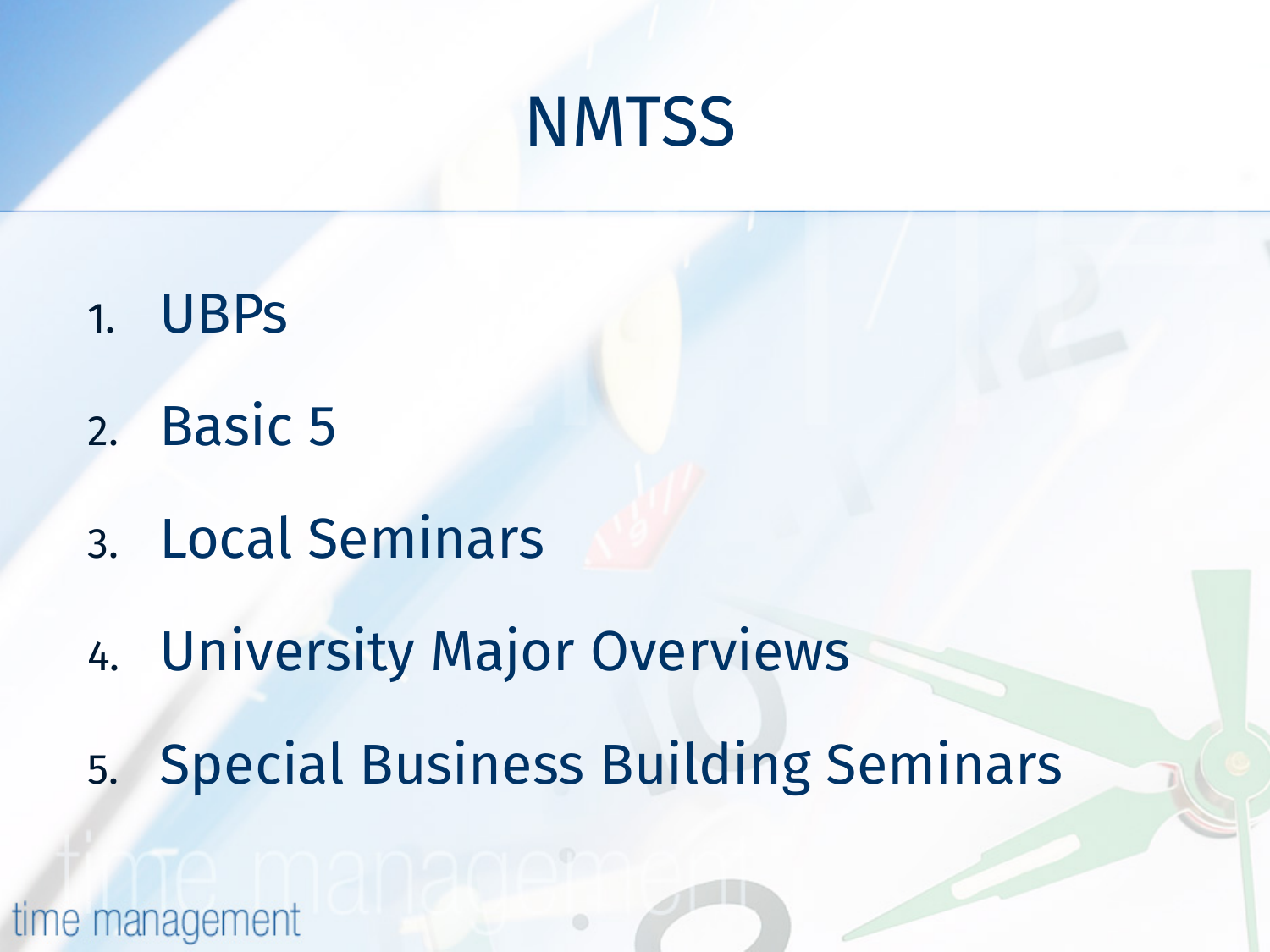

# NMTSS
UBPs
Basic 5
Local Seminars
University Major Overviews
Special Business Building Seminars